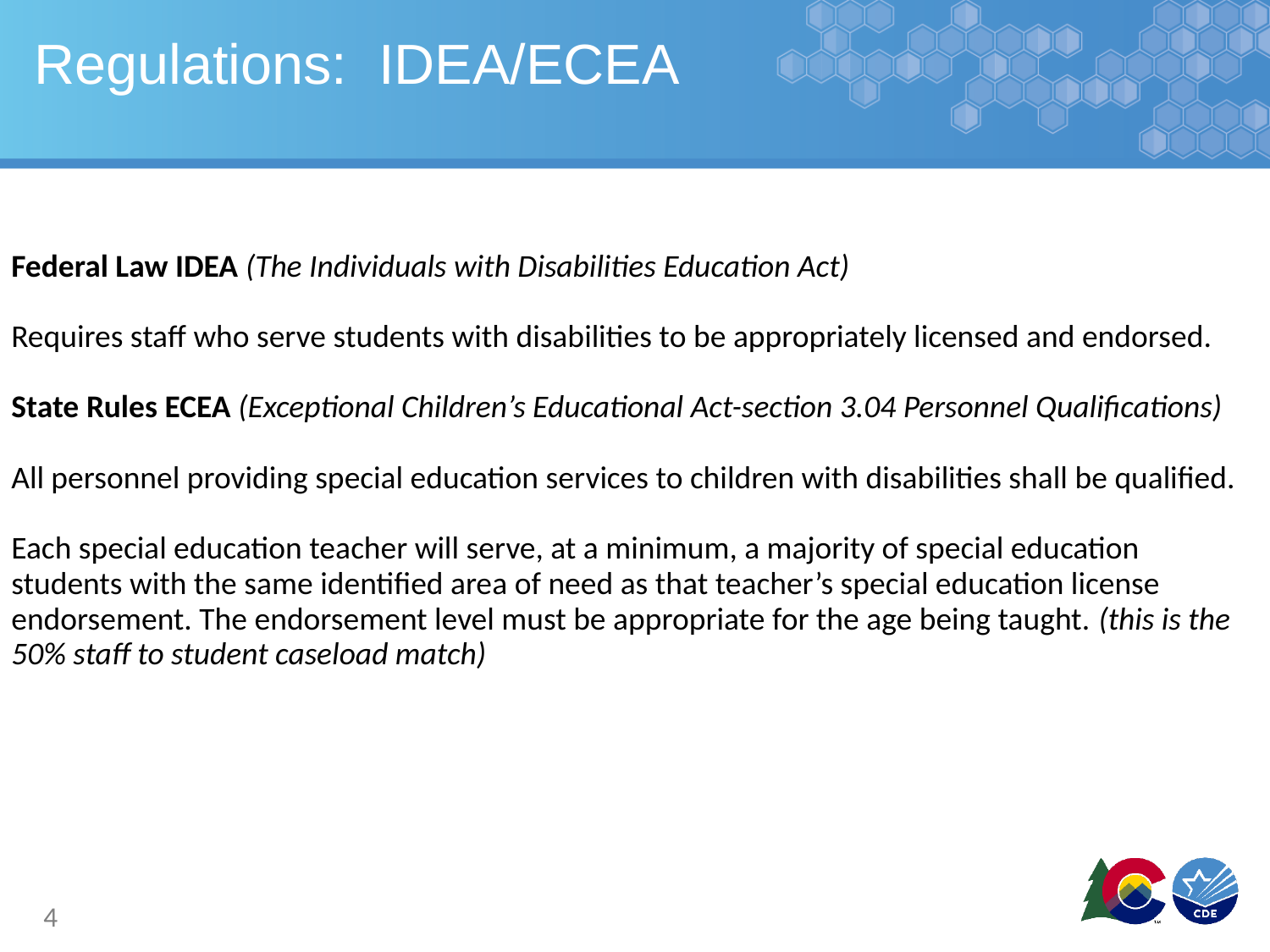

# Regulations:  IDEA/ECEA
Federal Law IDEA (The Individuals with Disabilities Education Act)

Requires staff who serve students with disabilities to be appropriately licensed and endorsed.

State Rules ECEA (Exceptional Children’s Educational Act-section 3.04 Personnel Qualifications)

All personnel providing special education services to children with disabilities shall be qualified.

Each special education teacher will serve, at a minimum, a majority of special education students with the same identified area of need as that teacher’s special education license endorsement. The endorsement level must be appropriate for the age being taught. (this is the 50% staff to student caseload match)

4